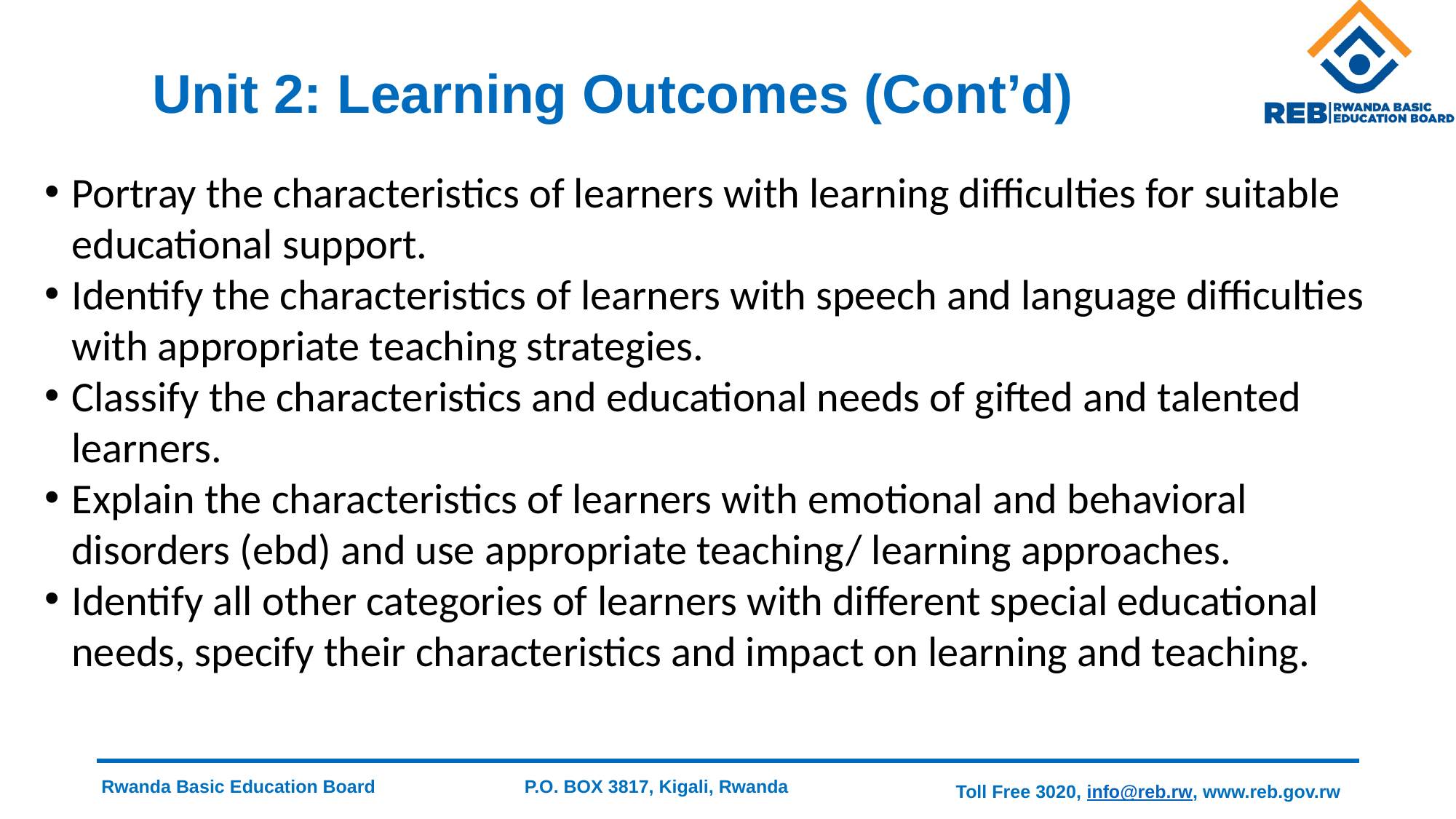

# Unit 2: Learning Outcomes (Cont’d)
Portray the characteristics of learners with learning difficulties for suitable educational support.
Identify the characteristics of learners with speech and language difficulties with appropriate teaching strategies.
Classify the characteristics and educational needs of gifted and talented learners.
Explain the characteristics of learners with emotional and behavioral disorders (ebd) and use appropriate teaching/ learning approaches.
Identify all other categories of learners with different special educational needs, specify their characteristics and impact on learning and teaching.